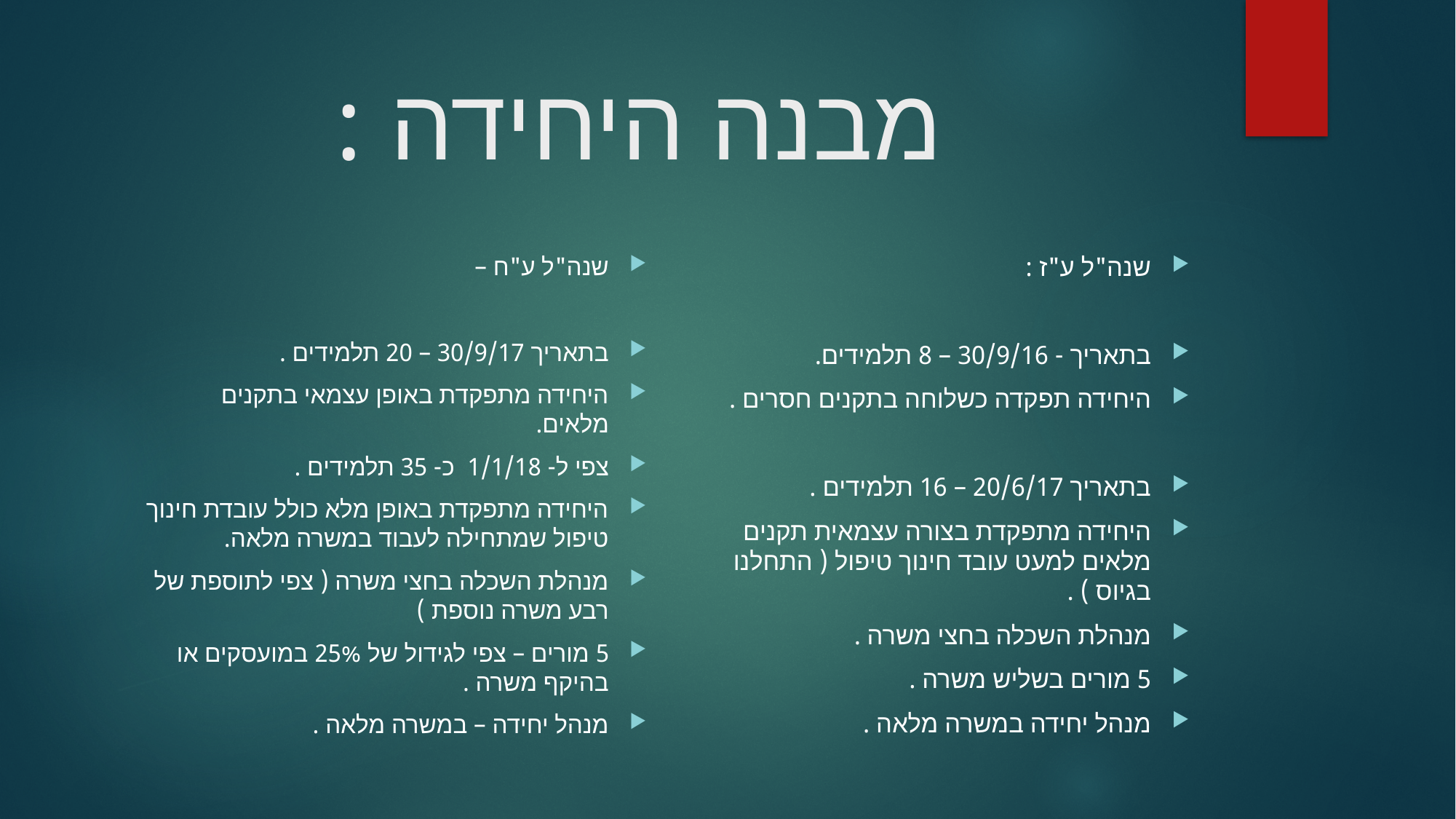

# מבנה היחידה :
שנה"ל ע"ז :

בתאריך - 30/9/16 – 8 תלמידים.
היחידה תפקדה כשלוחה בתקנים חסרים .

בתאריך 20/6/17 – 16 תלמידים .
היחידה מתפקדת בצורה עצמאית תקנים מלאים למעט עובד חינוך טיפול ( התחלנו בגיוס ) .
מנהלת השכלה בחצי משרה .
5 מורים בשליש משרה .
מנהל יחידה במשרה מלאה .
שנה"ל ע"ח –

בתאריך 30/9/17 – 20 תלמידים .
היחידה מתפקדת באופן עצמאי בתקנים מלאים.
צפי ל- 1/1/18  כ- 35 תלמידים .
היחידה מתפקדת באופן מלא כולל עובדת חינוך טיפול שמתחילה לעבוד במשרה מלאה.
מנהלת השכלה בחצי משרה ( צפי לתוספת של רבע משרה נוספת )
5 מורים – צפי לגידול של 25% במועסקים או בהיקף משרה .
מנהל יחידה – במשרה מלאה .